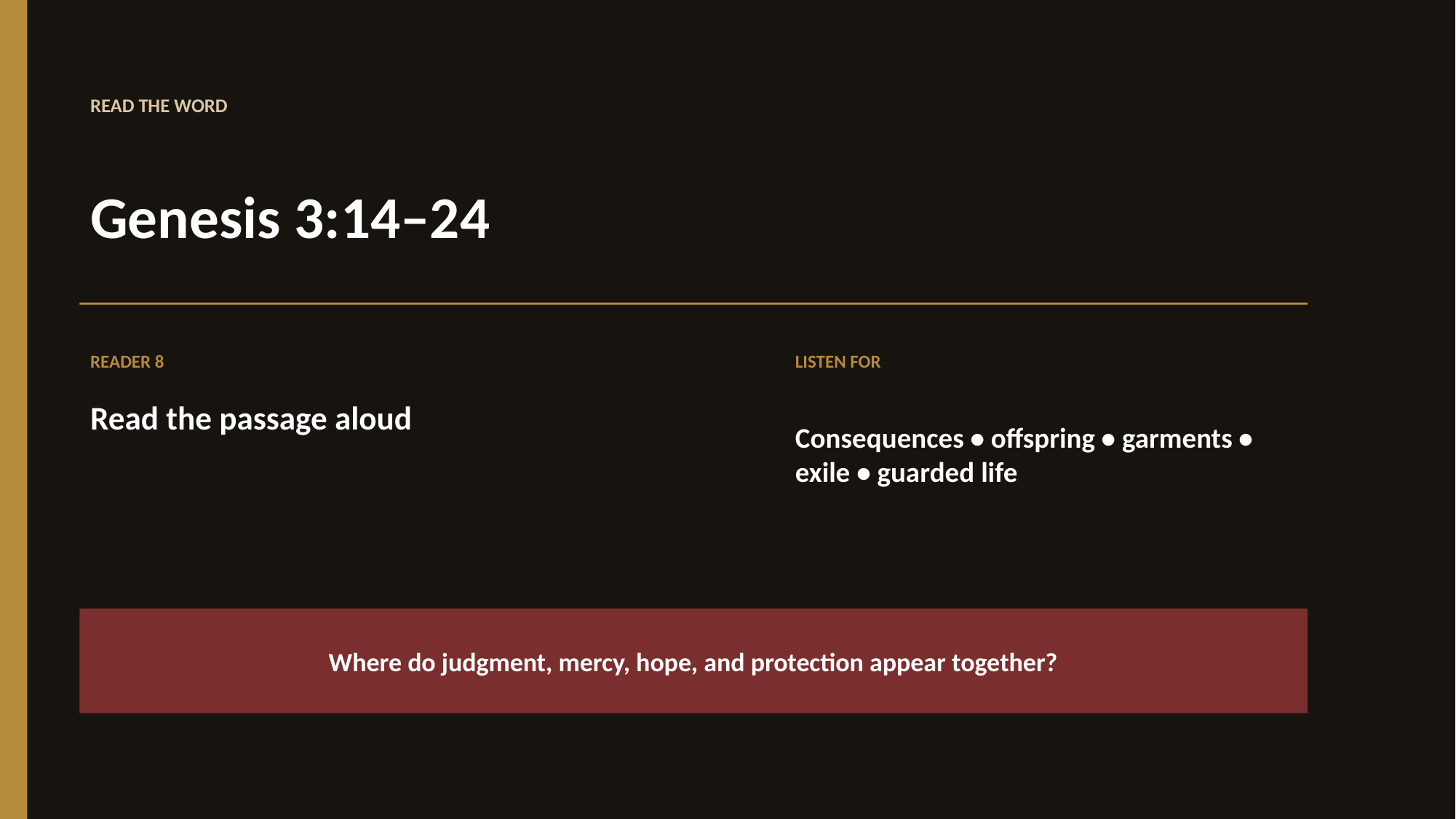

READ THE WORD
Genesis 3:14–24

READER 8
LISTEN FOR
Read the passage aloud
Consequences • offspring • garments • exile • guarded life

Where do judgment, mercy, hope, and protection appear together?